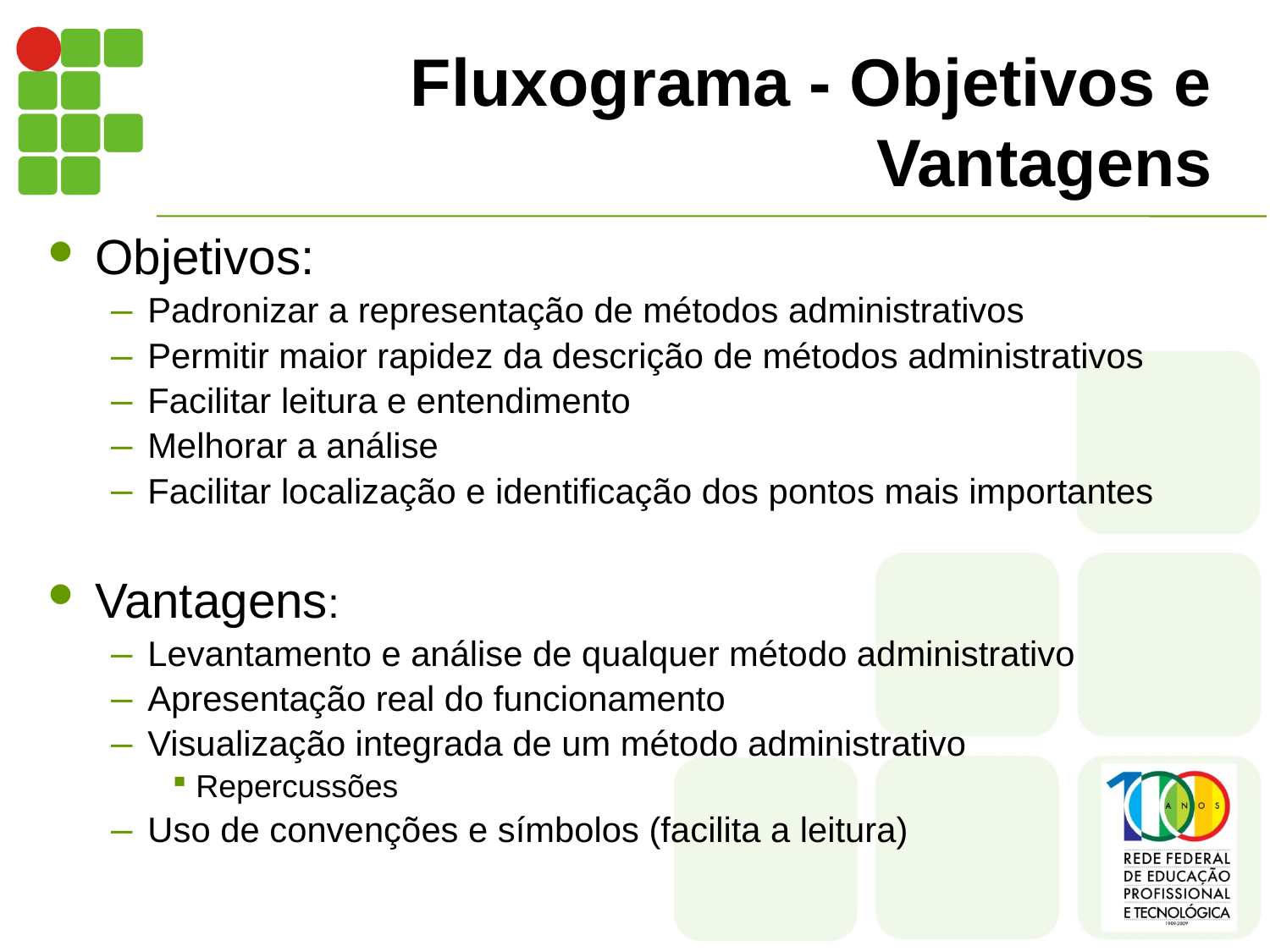

# Fluxograma - Objetivos e Vantagens
Objetivos:
Padronizar a representação de métodos administrativos
Permitir maior rapidez da descrição de métodos administrativos
Facilitar leitura e entendimento
Melhorar a análise
Facilitar localização e identificação dos pontos mais importantes

Vantagens:
Levantamento e análise de qualquer método administrativo
Apresentação real do funcionamento
Visualização integrada de um método administrativo
 Repercussões
Uso de convenções e símbolos (facilita a leitura)